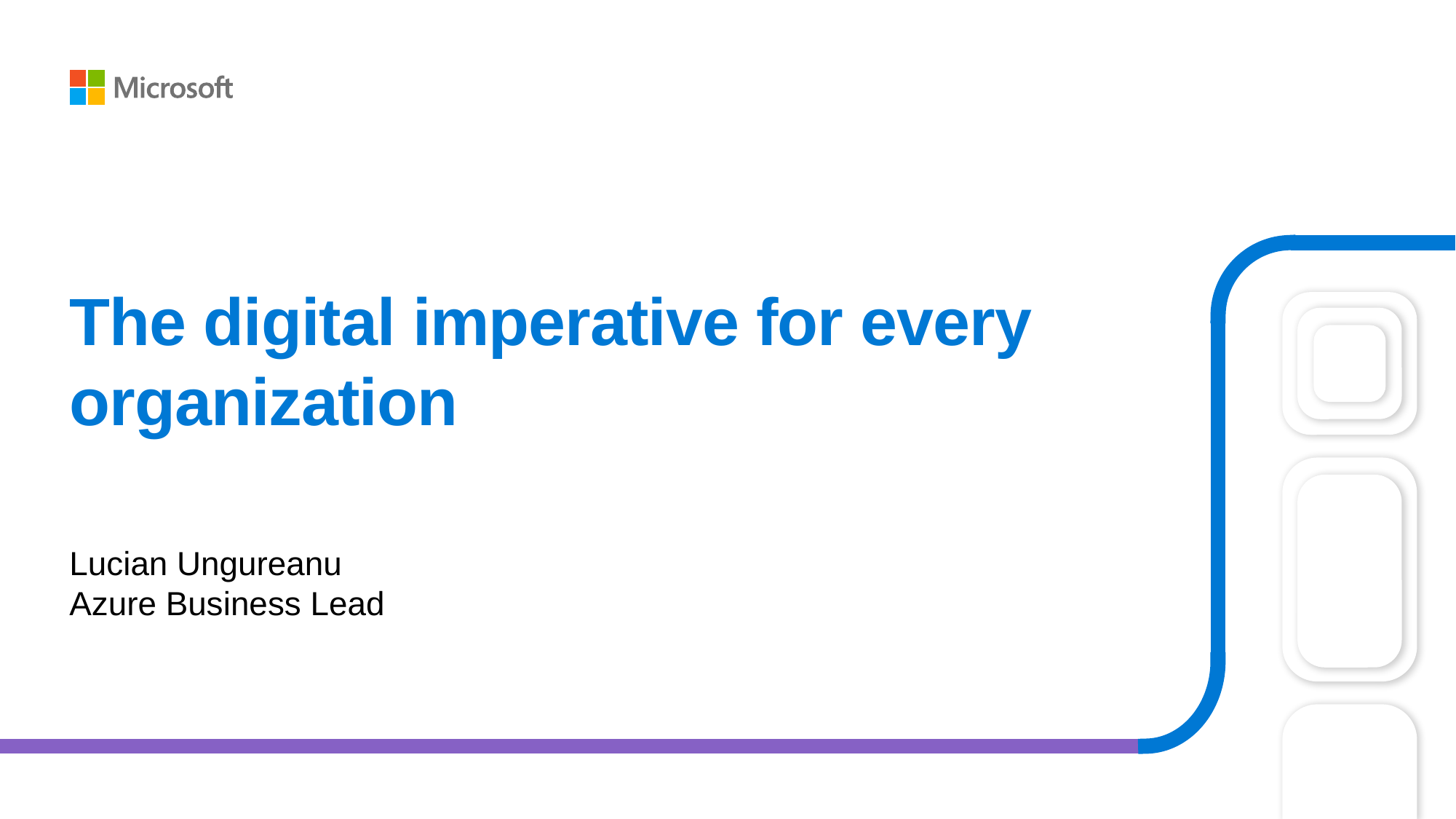

# The digital imperative for every organization

Lucian Ungureanu
Azure Business Lead